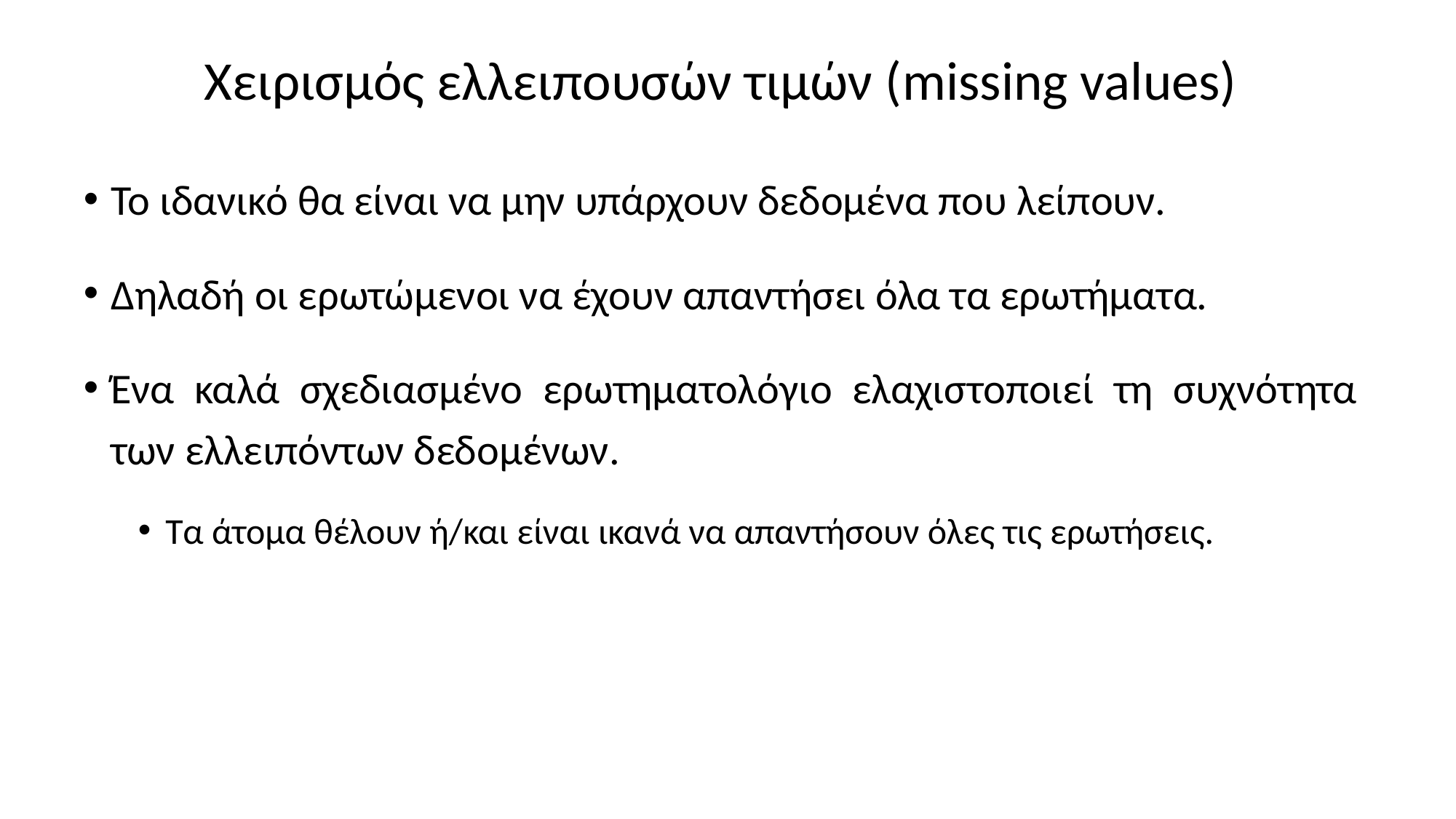

# Χειρισμός ελλειπουσών τιμών (missing values)
Το ιδανικό θα είναι να μην υπάρχουν δεδομένα που λείπουν.
Δηλαδή οι ερωτώμενοι να έχουν απαντήσει όλα τα ερωτήματα.
Ένα καλά σχεδιασμένο ερωτηματολόγιο ελαχιστοποιεί τη συχνότητα των ελλειπόντων δεδομένων.
Τα άτομα θέλουν ή/και είναι ικανά να απαντήσουν όλες τις ερωτήσεις.